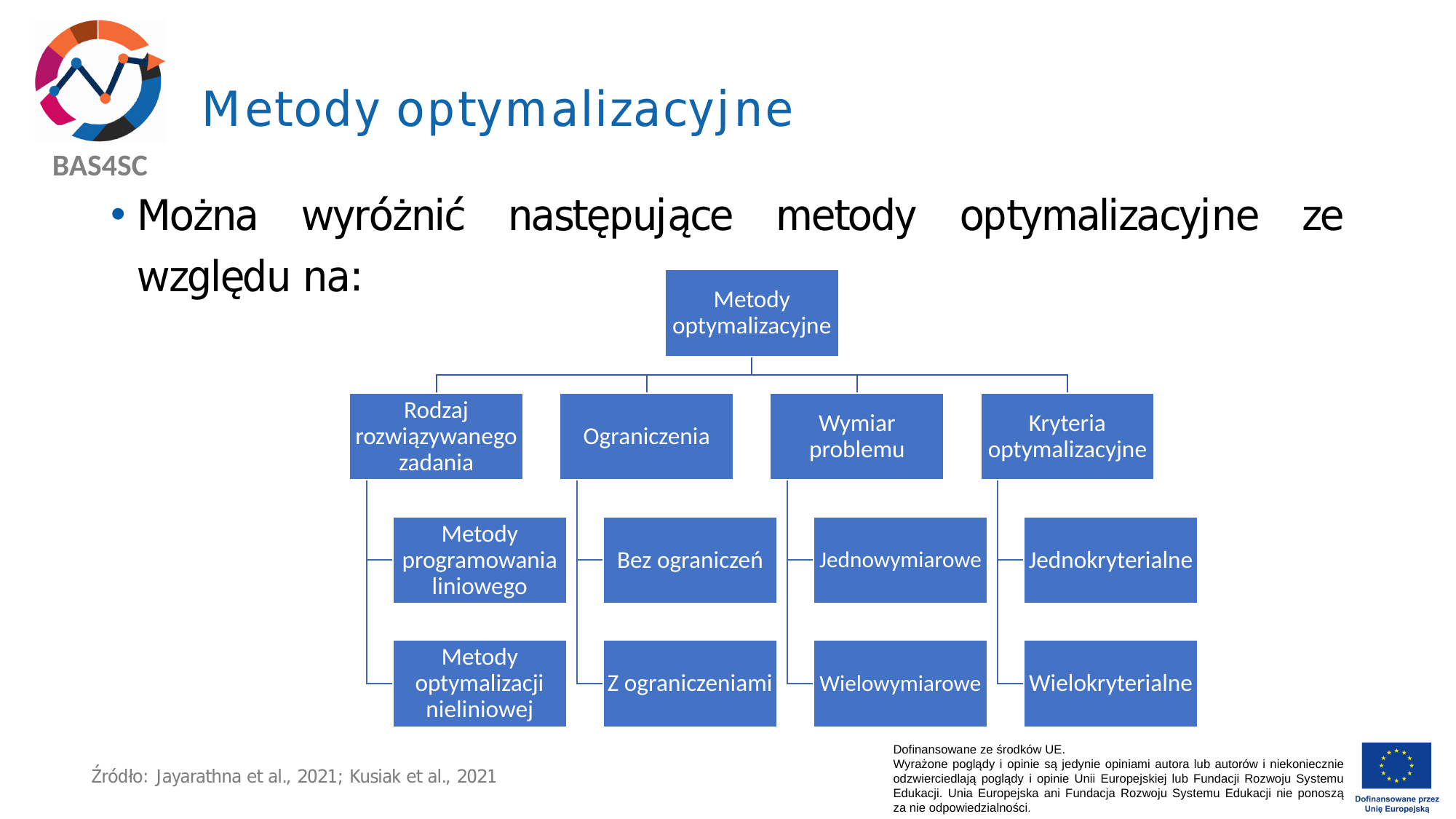

# Metody optymalizacyjne
Można wyróżnić następujące metody optymalizacyjne ze względu na:
Metody optymalizacyjne
Rodzaj rozwiązywanego zadania
Metody programowania liniowego
Metody optymalizacji nieliniowej
Ograniczenia
Bez ograniczeń
Z ograniczeniami
Wymiar problemu
Jednowymiarowe
Wielowymiarowe
Kryteria optymalizacyjne
Jednokryterialne
Wielokryterialne
Źródło: Jayarathna et al., 2021; Kusiak et al., 2021